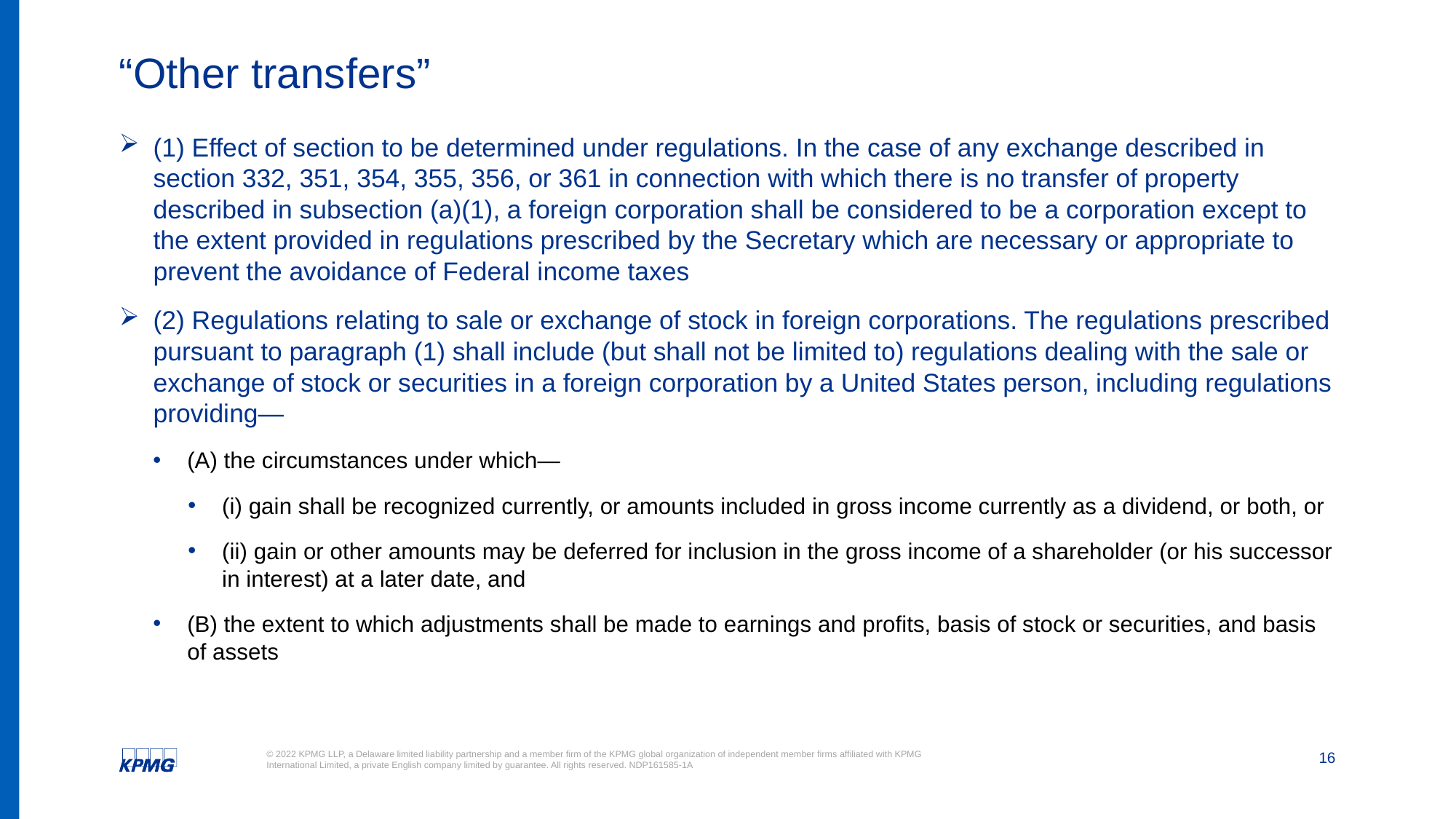

# “Other transfers”
(1) Effect of section to be determined under regulations. In the case of any exchange described in section 332, 351, 354, 355, 356, or 361 in connection with which there is no transfer of property described in subsection (a)(1), a foreign corporation shall be considered to be a corporation except to the extent provided in regulations prescribed by the Secretary which are necessary or appropriate to prevent the avoidance of Federal income taxes
(2) Regulations relating to sale or exchange of stock in foreign corporations. The regulations prescribed pursuant to paragraph (1) shall include (but shall not be limited to) regulations dealing with the sale or exchange of stock or securities in a foreign corporation by a United States person, including regulations providing—
(A) the circumstances under which—
(i) gain shall be recognized currently, or amounts included in gross income currently as a dividend, or both, or
(ii) gain or other amounts may be deferred for inclusion in the gross income of a shareholder (or his successor in interest) at a later date, and
(B) the extent to which adjustments shall be made to earnings and profits, basis of stock or securities, and basis of assets